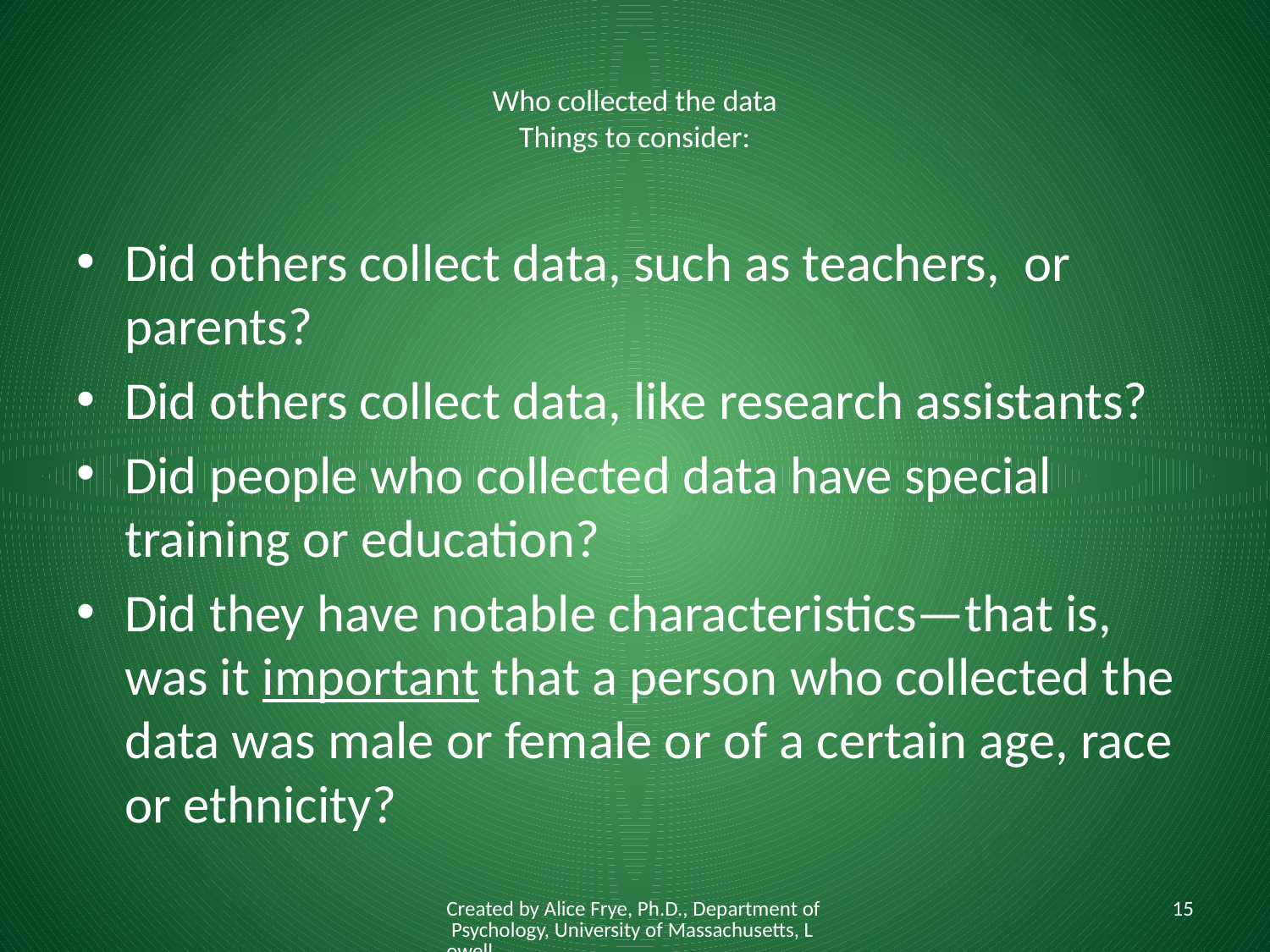

# Who collected the data Things to consider:
Did others collect data, such as teachers,  or parents?
Did others collect data, like research assistants?
Did people who collected data have special training or education?
Did they have notable characteristics—that is, was it important that a person who collected the data was male or female or of a certain age, race or ethnicity?
Created by Alice Frye, Ph.D., Department of Psychology, University of Massachusetts, Lowell
15